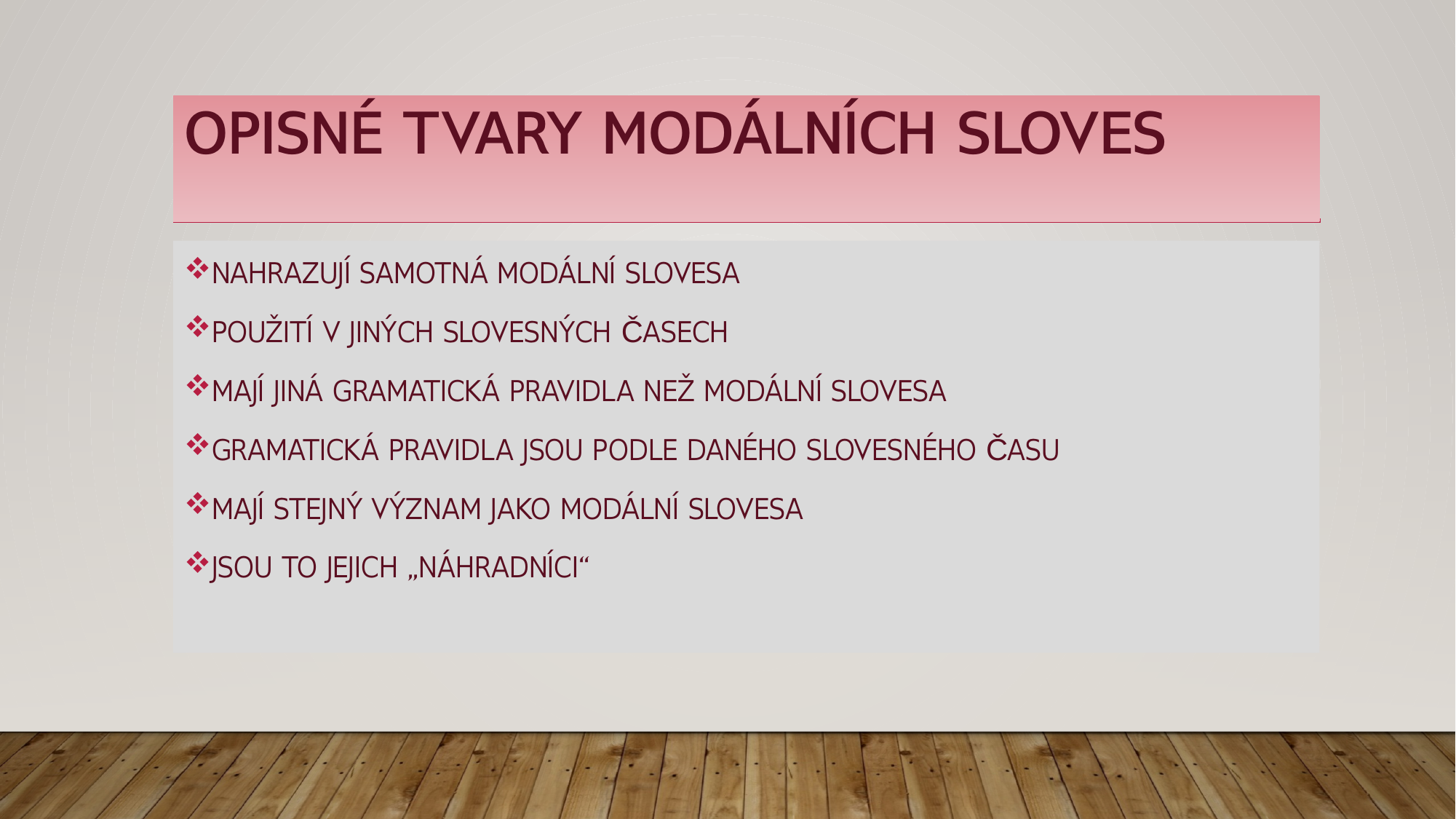

# OPISNÉ TVARY MODÁLNÍCH SLOVES
NAHRAZUJÍ SAMOTNÁ MODÁLNÍ SLOVESA
POUŽITÍ V JINÝCH SLOVESNÝCH ČASECH
MAJÍ JINÁ GRAMATICKÁ PRAVIDLA NEŽ MODÁLNÍ SLOVESA
GRAMATICKÁ PRAVIDLA JSOU PODLE DANÉHO SLOVESNÉHO ČASU
MAJÍ STEJNÝ VÝZNAM JAKO MODÁLNÍ SLOVESA
JSOU TO JEJICH „NÁHRADNÍCI“